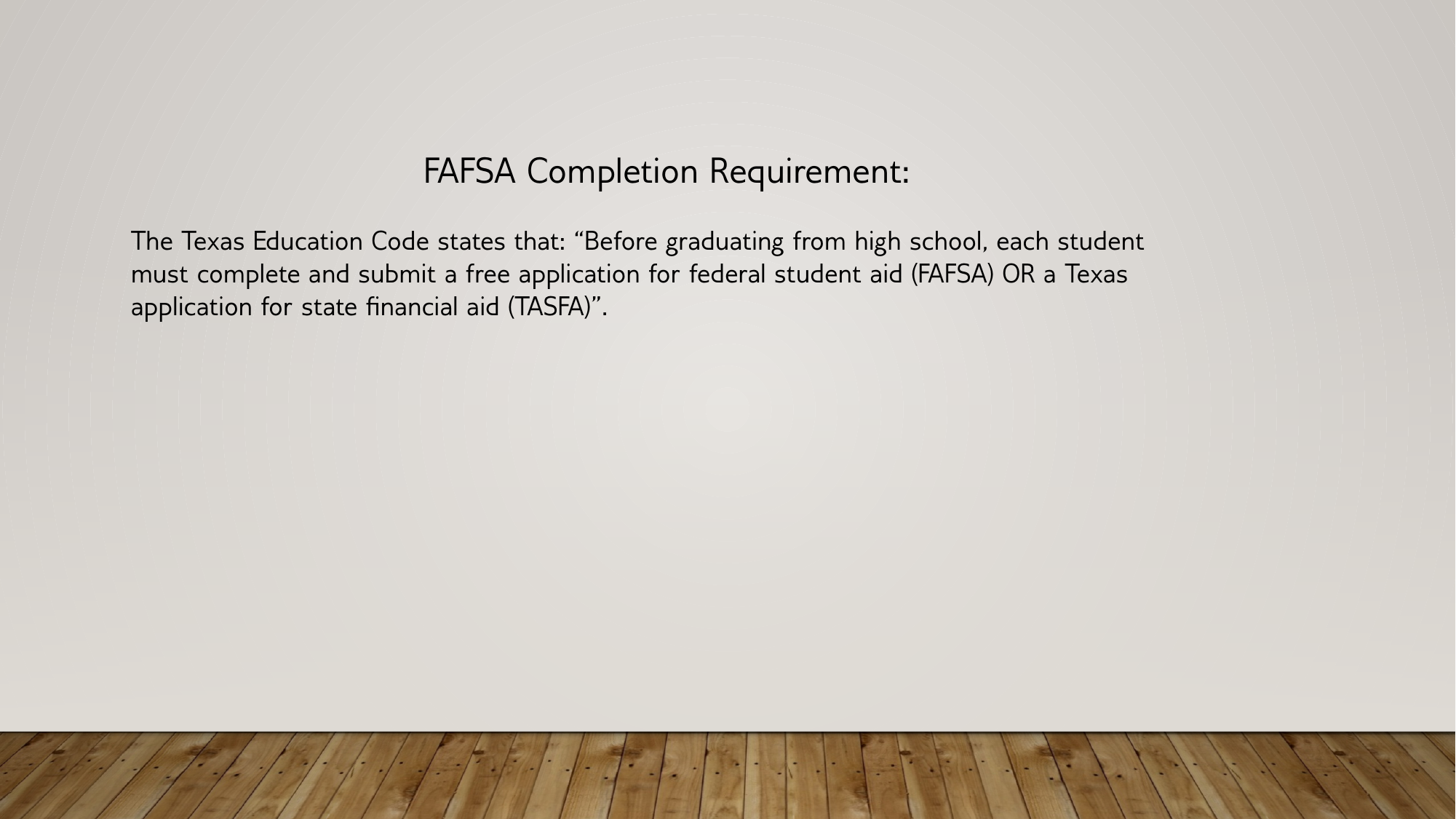

FAFSA Completion Requirement:

The Texas Education Code states that: “Before graduating from high school, each student must complete and submit a free application for federal student aid (FAFSA) OR a Texas application for state financial aid (TASFA)”.